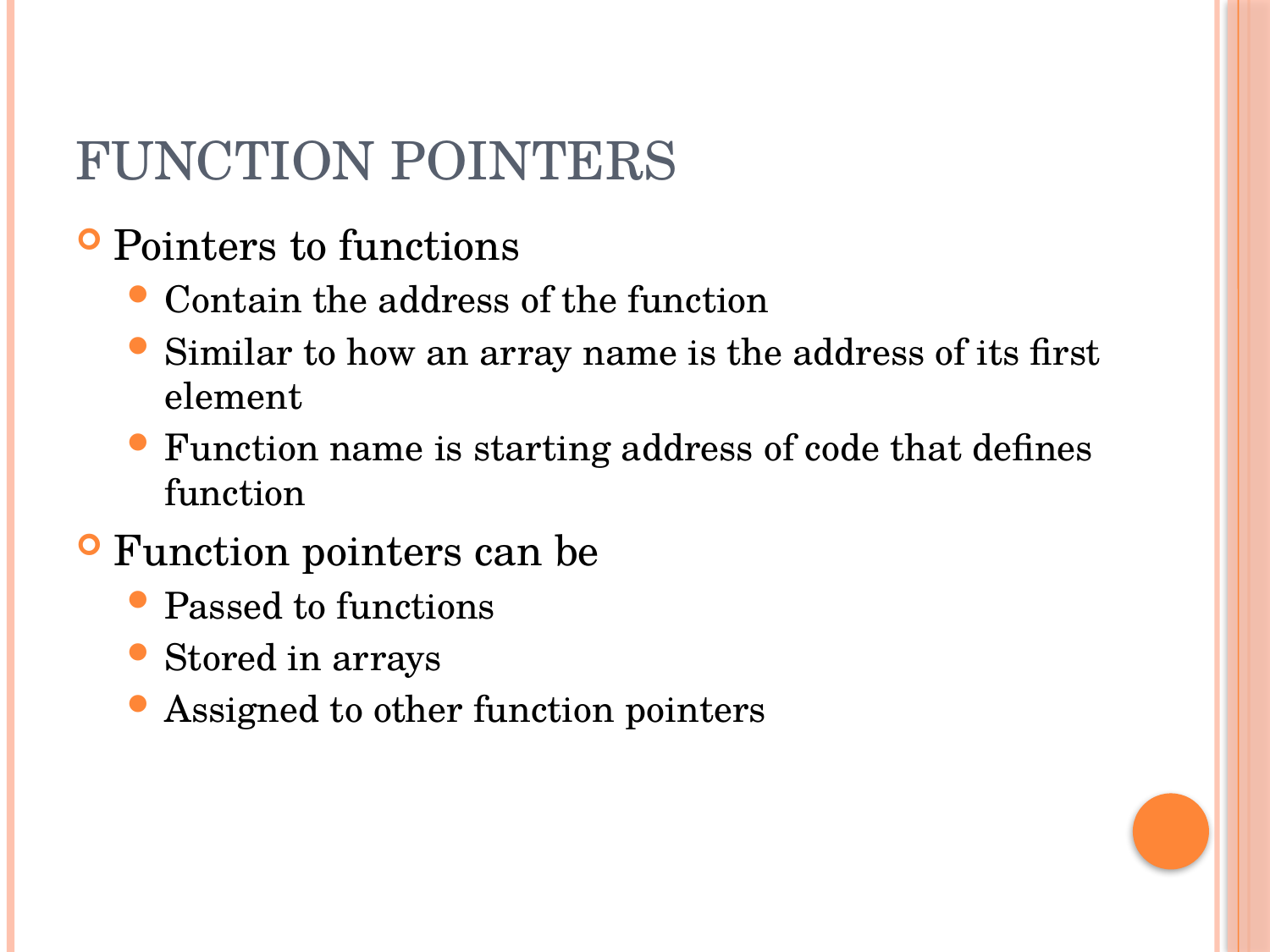

15
# Function Pointers
Pointers to functions
Contain the address of the function
Similar to how an array name is the address of its first element
Function name is starting address of code that defines function
Function pointers can be
Passed to functions
Stored in arrays
Assigned to other function pointers